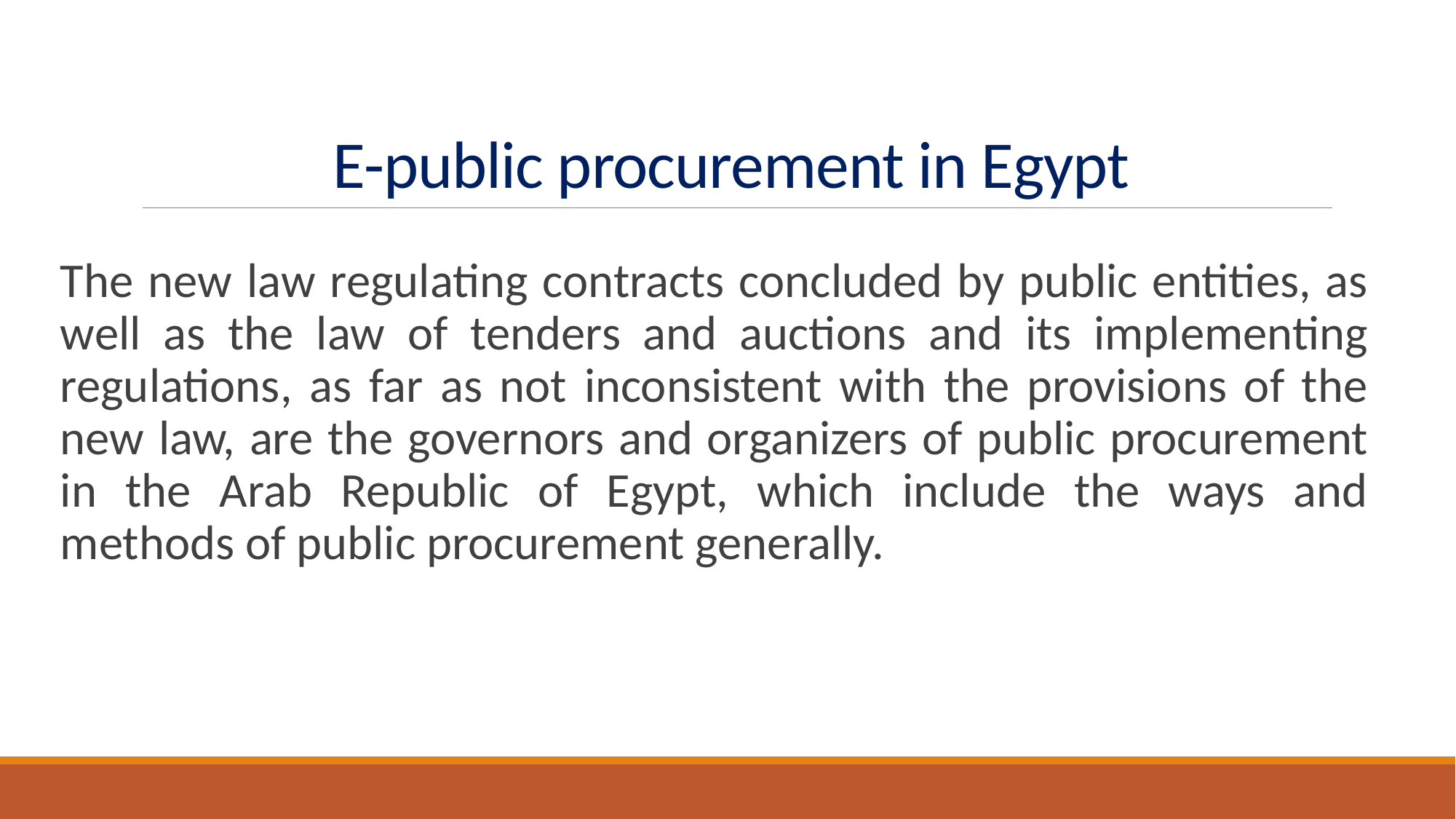

# E-public procurement in Egypt
The new law regulating contracts concluded by public entities, as well as the law of tenders and auctions and its implementing regulations, as far as not inconsistent with the provisions of the new law, are the governors and organizers of public procurement in the Arab Republic of Egypt, which include the ways and methods of public procurement generally.